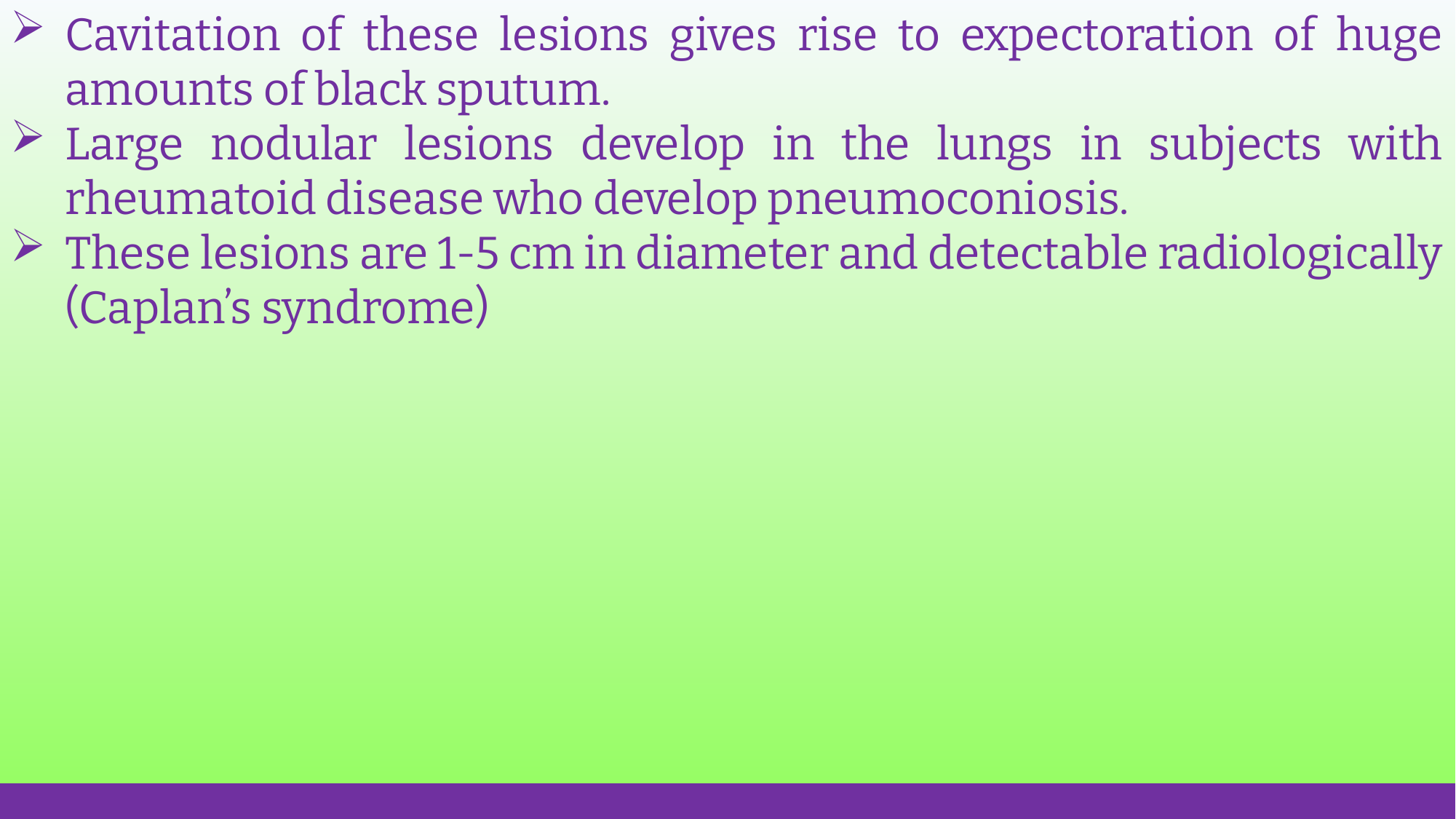

Cavitation of these lesions gives rise to expectoration of huge amounts of black sputum.
Large nodular lesions develop in the lungs in subjects with rheumatoid disease who develop pneumoconiosis.
These lesions are 1-5 cm in diameter and detectable radiologically (Caplan’s syndrome)